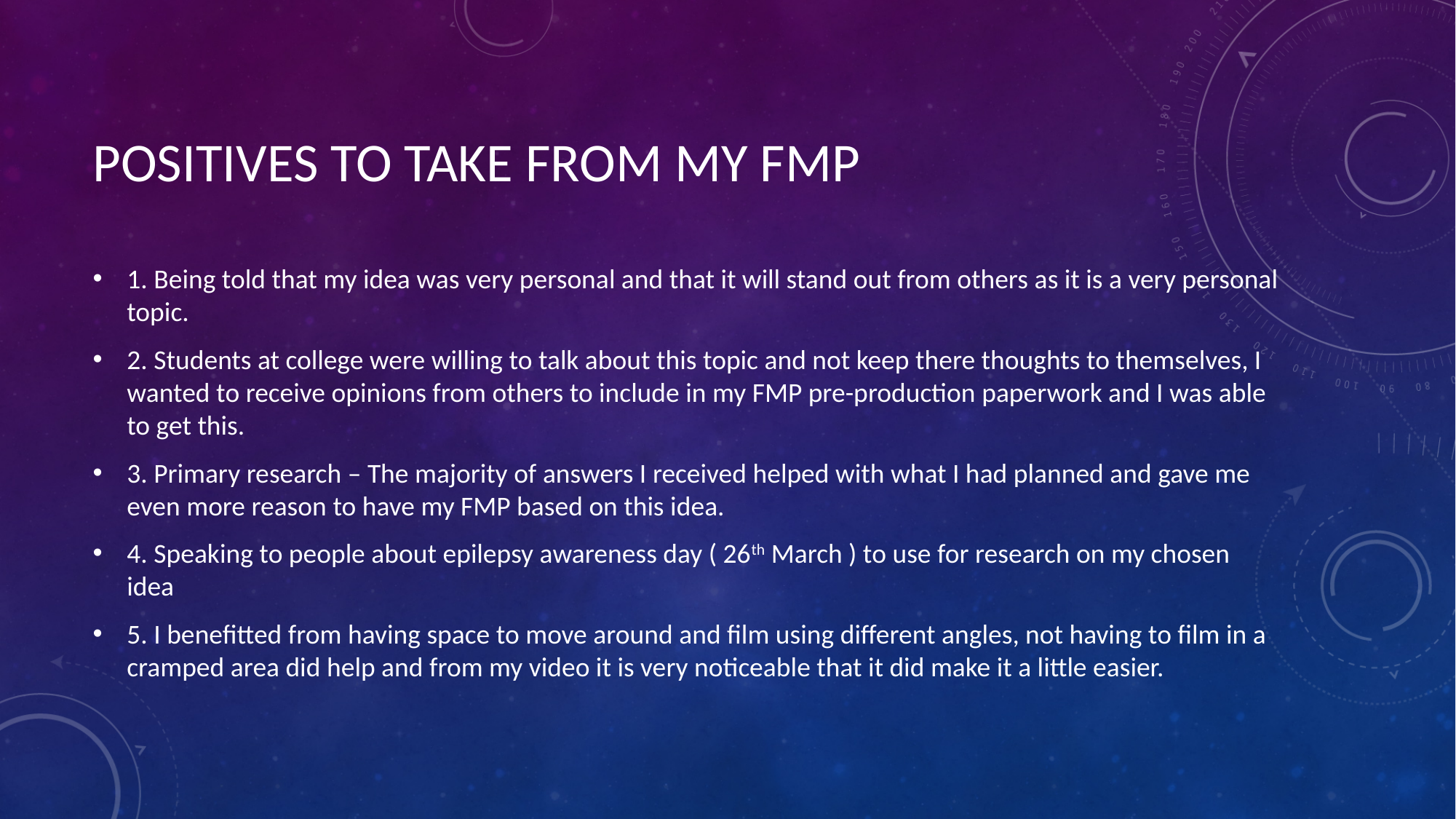

# Positives to take from my FMP
1. Being told that my idea was very personal and that it will stand out from others as it is a very personal topic.
2. Students at college were willing to talk about this topic and not keep there thoughts to themselves, I wanted to receive opinions from others to include in my FMP pre-production paperwork and I was able to get this.
3. Primary research – The majority of answers I received helped with what I had planned and gave me even more reason to have my FMP based on this idea.
4. Speaking to people about epilepsy awareness day ( 26th March ) to use for research on my chosen idea
5. I benefitted from having space to move around and film using different angles, not having to film in a cramped area did help and from my video it is very noticeable that it did make it a little easier.